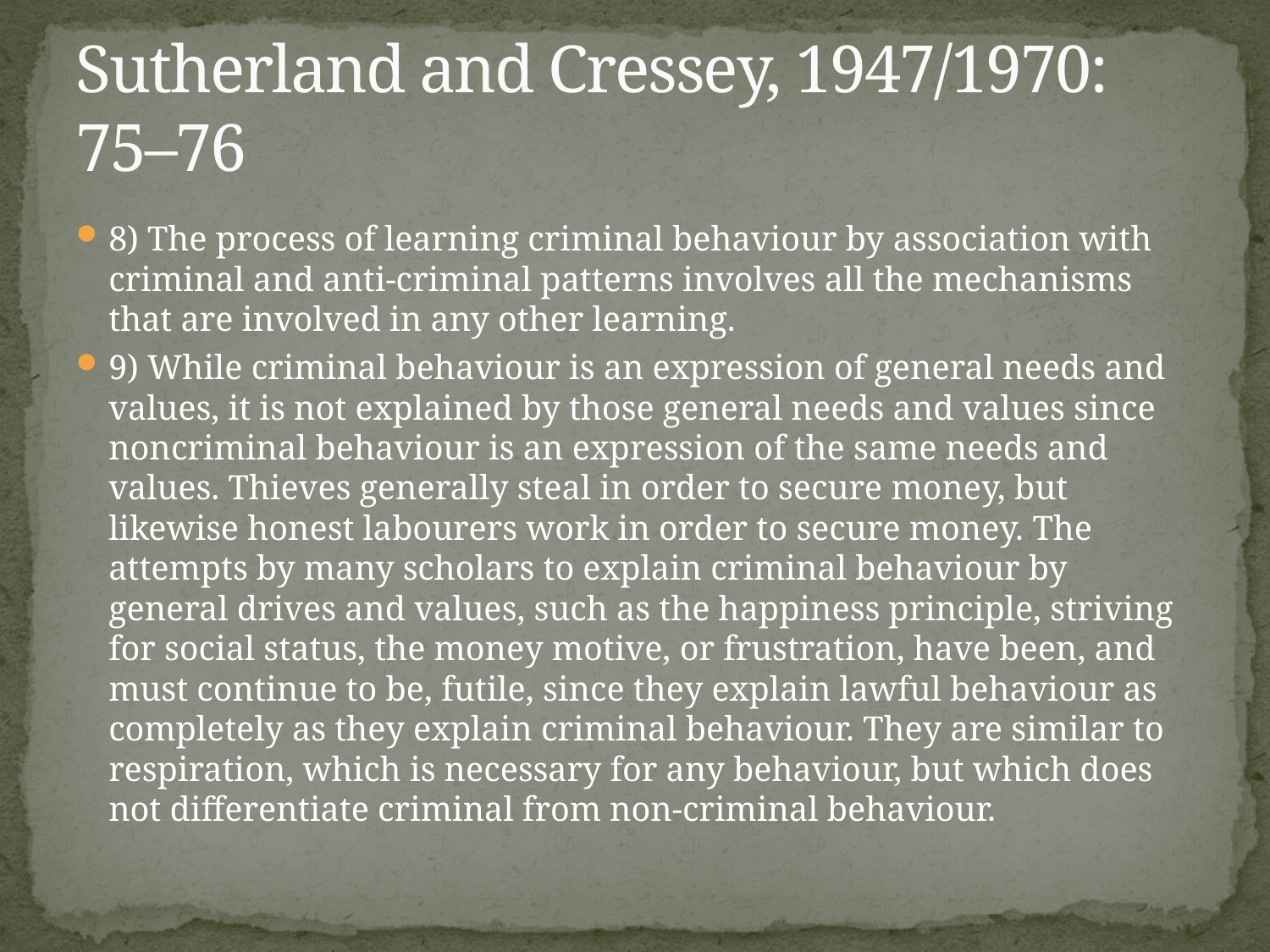

# Sutherland and Cressey, 1947/1970: 75–76
8) The process of learning criminal behaviour by association with criminal and anti-criminal patterns involves all the mechanisms that are involved in any other learning.
9) While criminal behaviour is an expression of general needs and values, it is not explained by those general needs and values since noncriminal behaviour is an expression of the same needs and values. Thieves generally steal in order to secure money, but likewise honest labourers work in order to secure money. The attempts by many scholars to explain criminal behaviour by general drives and values, such as the happiness principle, striving for social status, the money motive, or frustration, have been, and must continue to be, futile, since they explain lawful behaviour as completely as they explain criminal behaviour. They are similar to respiration, which is necessary for any behaviour, but which does not differentiate criminal from non-criminal behaviour.